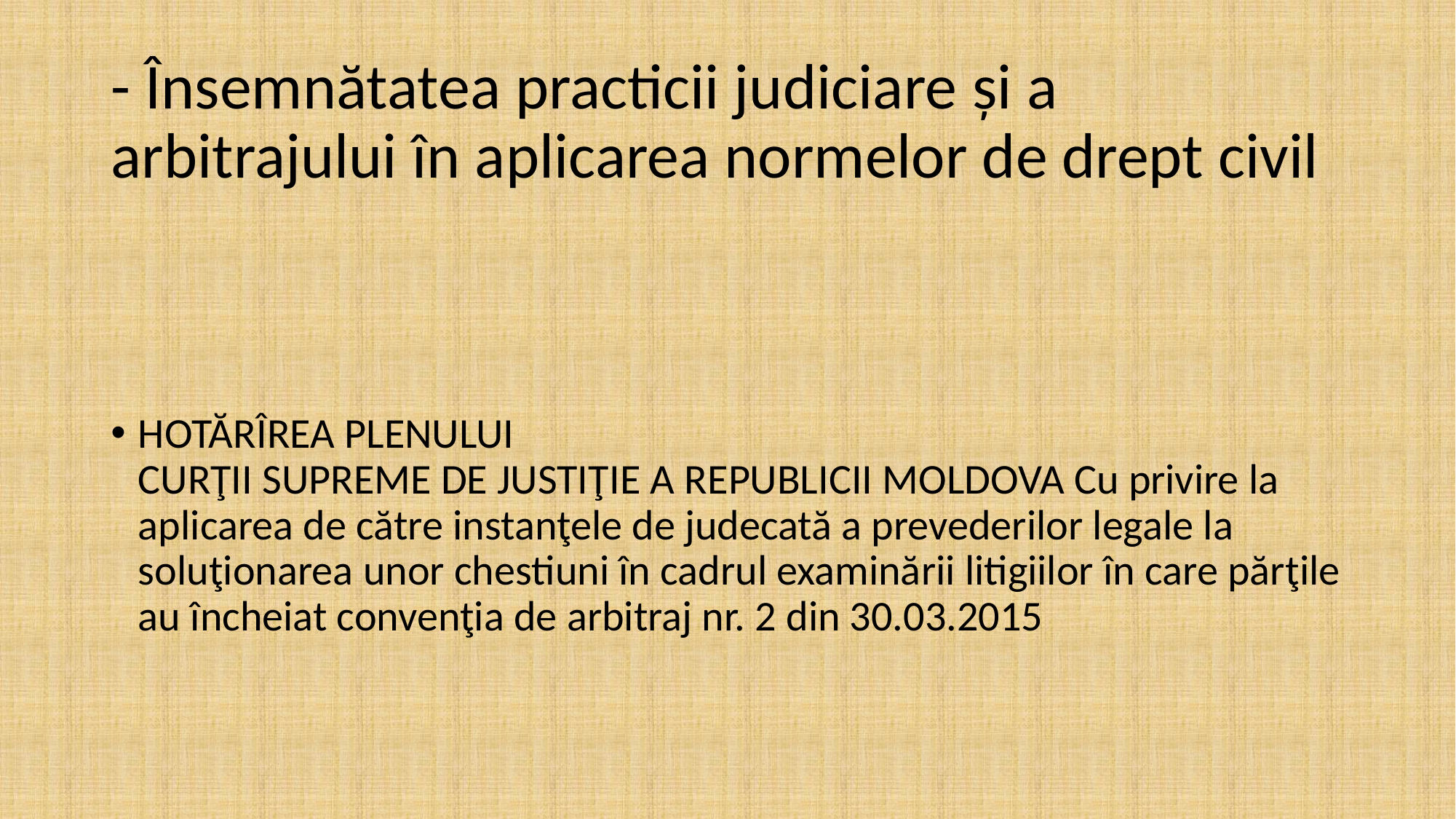

# - Însemnătatea practicii judiciare şi a arbitrajului în aplicarea normelor de drept civil

HOTĂRÎREA PLENULUI
CURŢII SUPREME DE JUSTIŢIE A REPUBLICII MOLDOVA Cu privire la aplicarea de către instanţele de judecată a prevederilor legale la soluţionarea unor chestiuni în cadrul examinării litigiilor în care părţile au încheiat convenţia de arbitraj nr. 2 din 30.03.2015